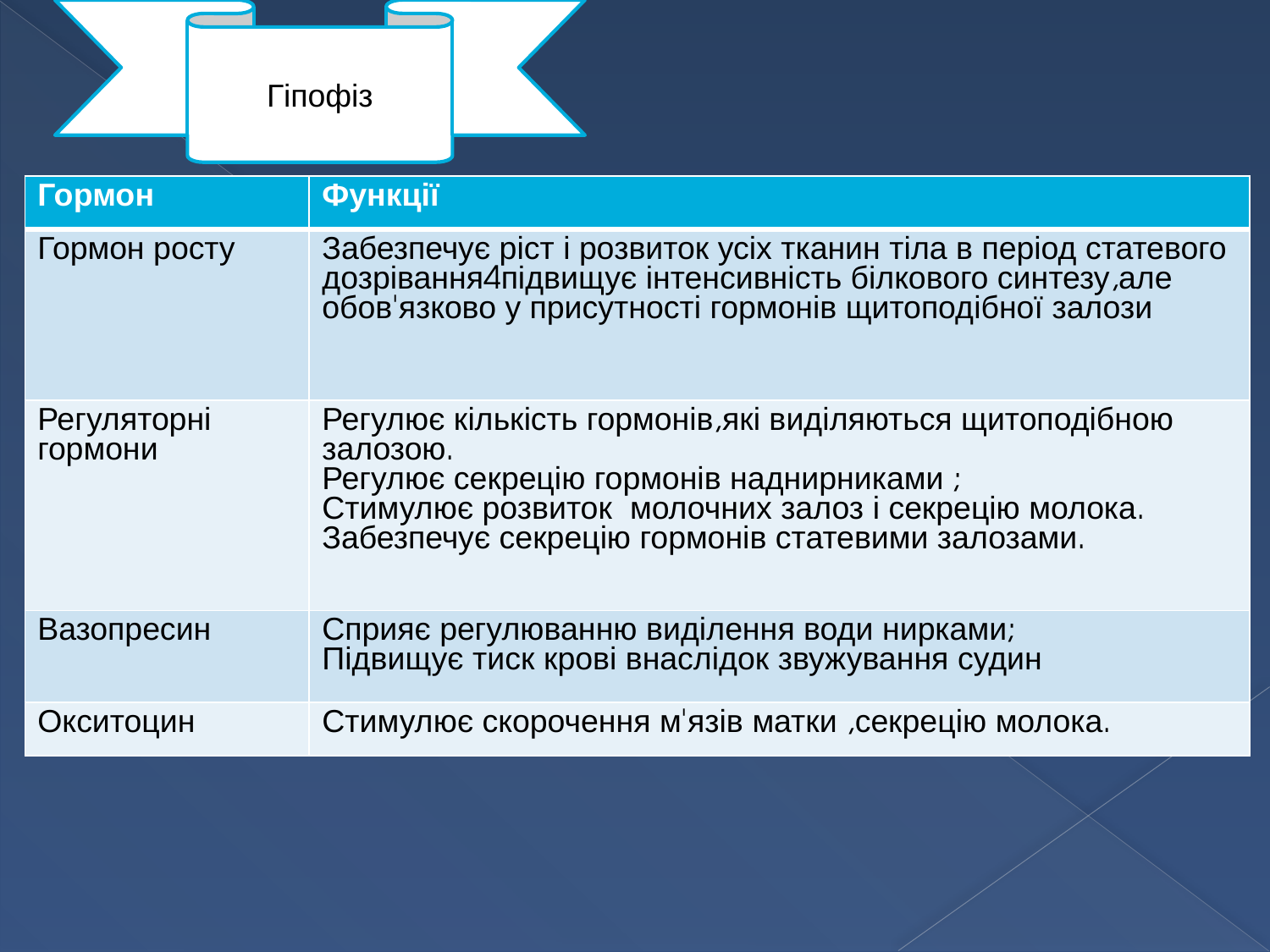

Гіпофіз
| Гормон | Функції |
| --- | --- |
| Гормон росту | Забезпечує ріст і розвиток усіх тканин тіла в період статевого дозрівання4підвищує інтенсивність білкового синтезу,але обов'язково у присутності гормонів щитоподібної залози |
| Регуляторні гормони | Регулює кількість гормонів,які виділяються щитоподібною залозою. Регулює секрецію гормонів наднирниками ; Стимулює розвиток молочних залоз і секрецію молока. Забезпечує секрецію гормонів статевими залозами. |
| Вазопресин | Сприяє регулюванню виділення води нирками; Підвищує тиск крові внаслідок звужування судин |
| Окситоцин | Стимулює скорочення м'язів матки ,секрецію молока. |